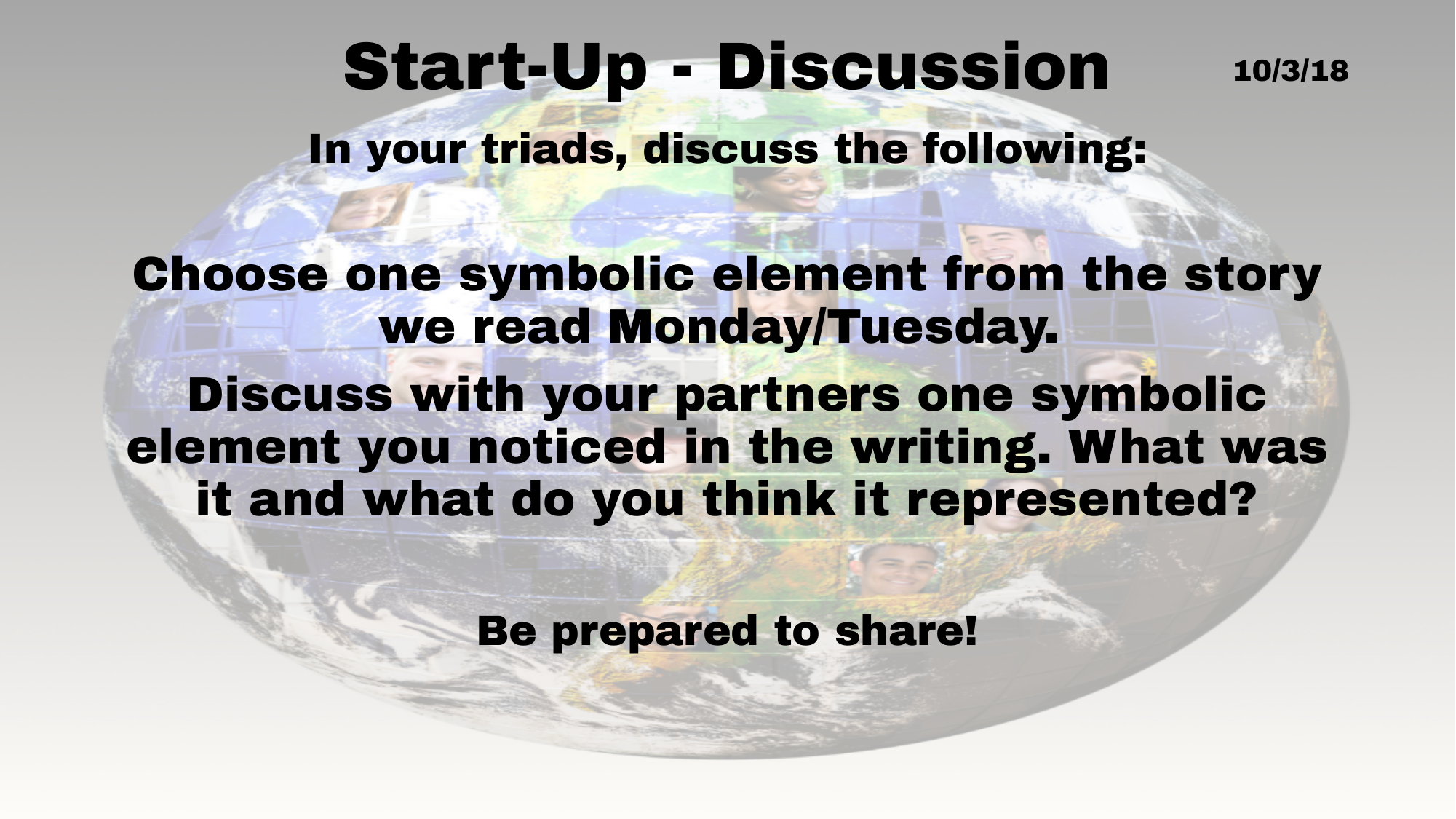

# Start-Up - Discussion
10/3/18
In your triads, discuss the following:

Choose one symbolic element from the story we read Monday/Tuesday.
Discuss with your partners one symbolic element you noticed in the writing. What was it and what do you think it represented?

Be prepared to share!